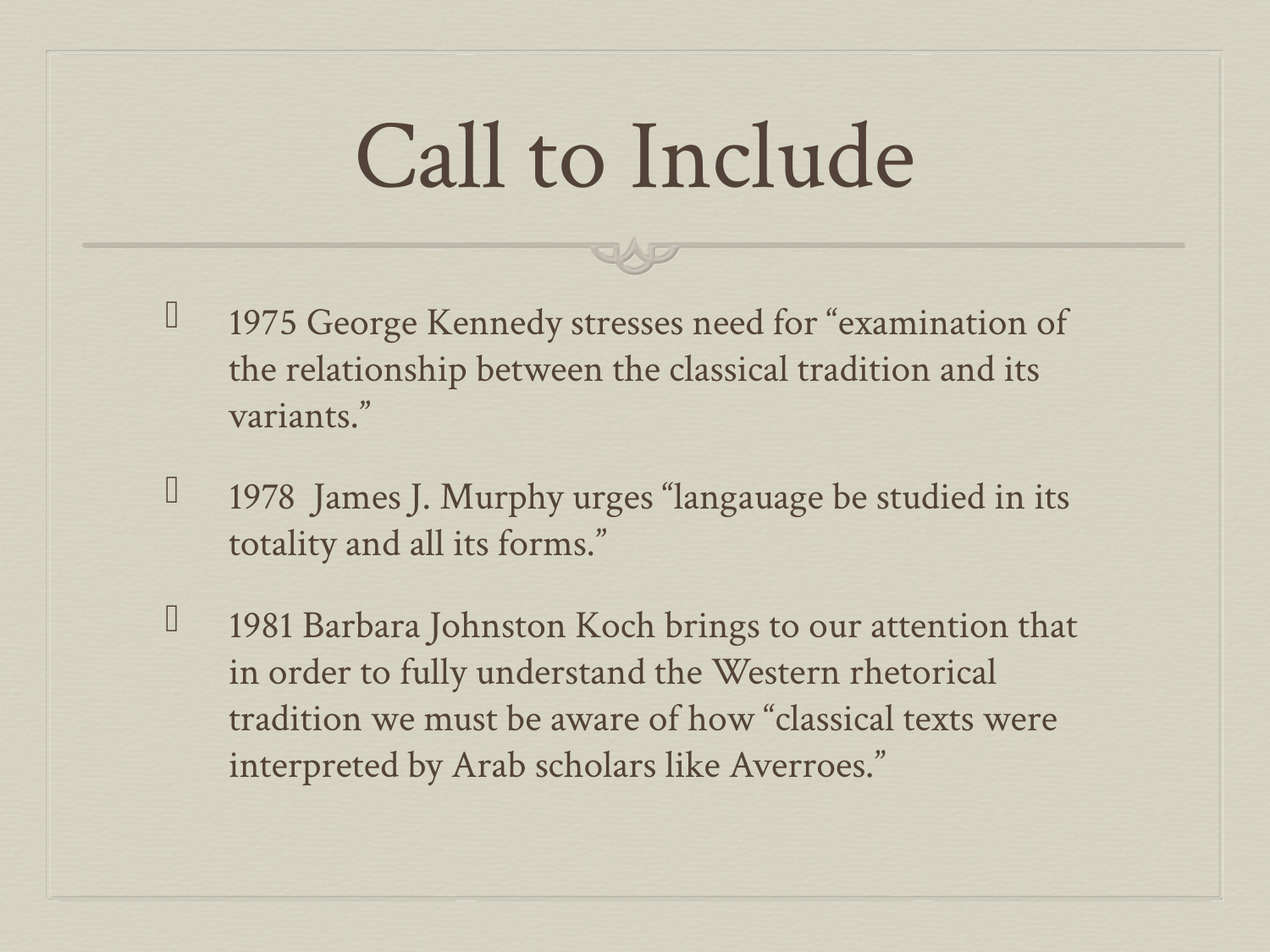

# Call to Include
1975 George Kennedy stresses need for “examination of the relationship between the classical tradition and its variants.”
1978  James J. Murphy urges “langauage be studied in its totality and all its forms.”
1981 Barbara Johnston Koch brings to our attention that in order to fully understand the Western rhetorical tradition we must be aware of how “classical texts were interpreted by Arab scholars like Averroes.”